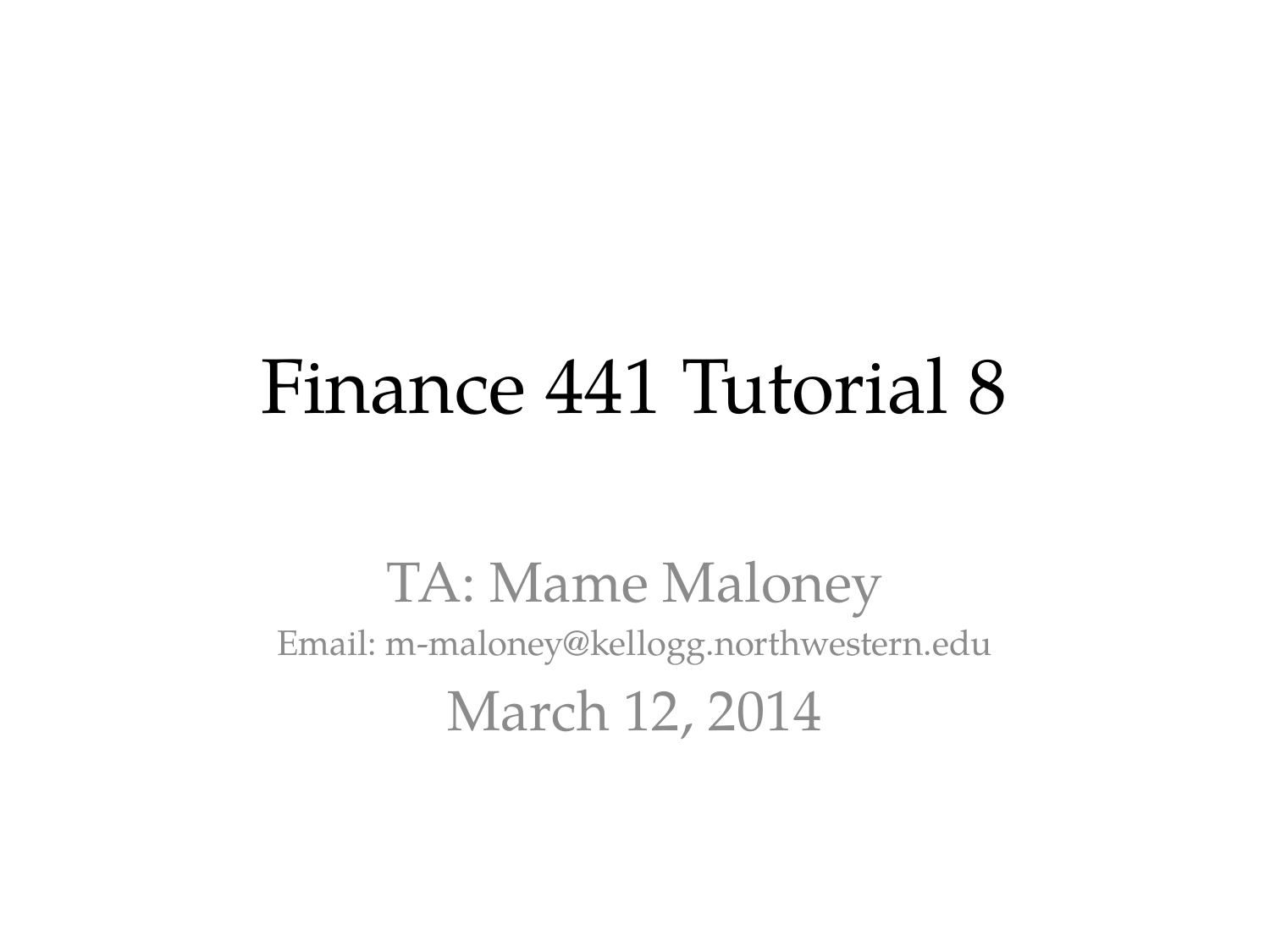

# Finance 441 Tutorial 8
TA: Mame Maloney
Email: m-maloney@kellogg.northwestern.edu
March 12, 2014